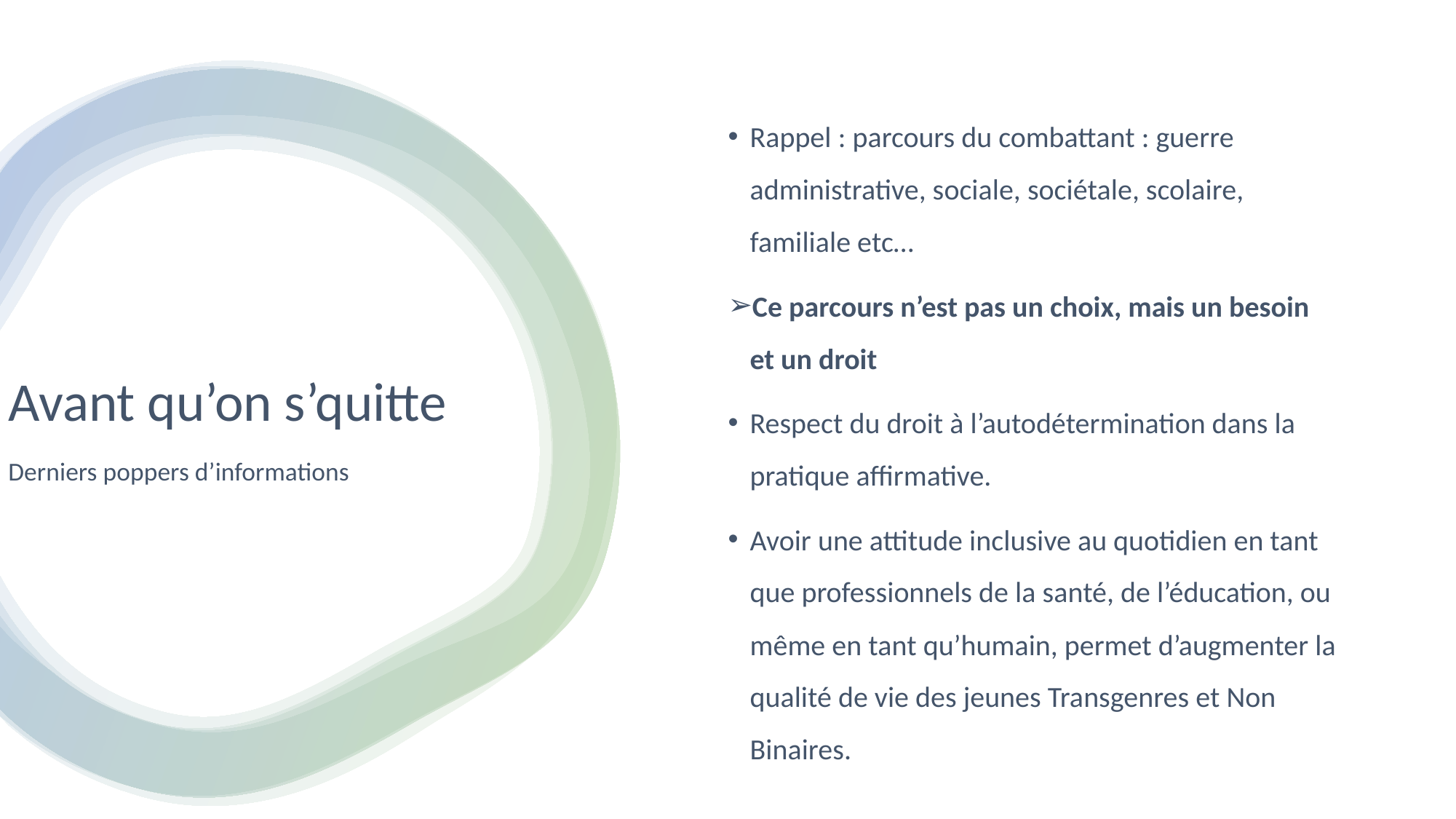

Rappel : parcours du combattant : guerre administrative, sociale, sociétale, scolaire, familiale etc…
Ce parcours n’est pas un choix, mais un besoin et un droit
Respect du droit à l’autodétermination dans la pratique affirmative.
Avoir une attitude inclusive au quotidien en tant que professionnels de la santé, de l’éducation, ou même en tant qu’humain, permet d’augmenter la qualité de vie des jeunes Transgenres et Non Binaires.
# Avant qu’on s’quitte
Derniers poppers d’informations
Repenser la sexualité des jeunes trans et non binaires